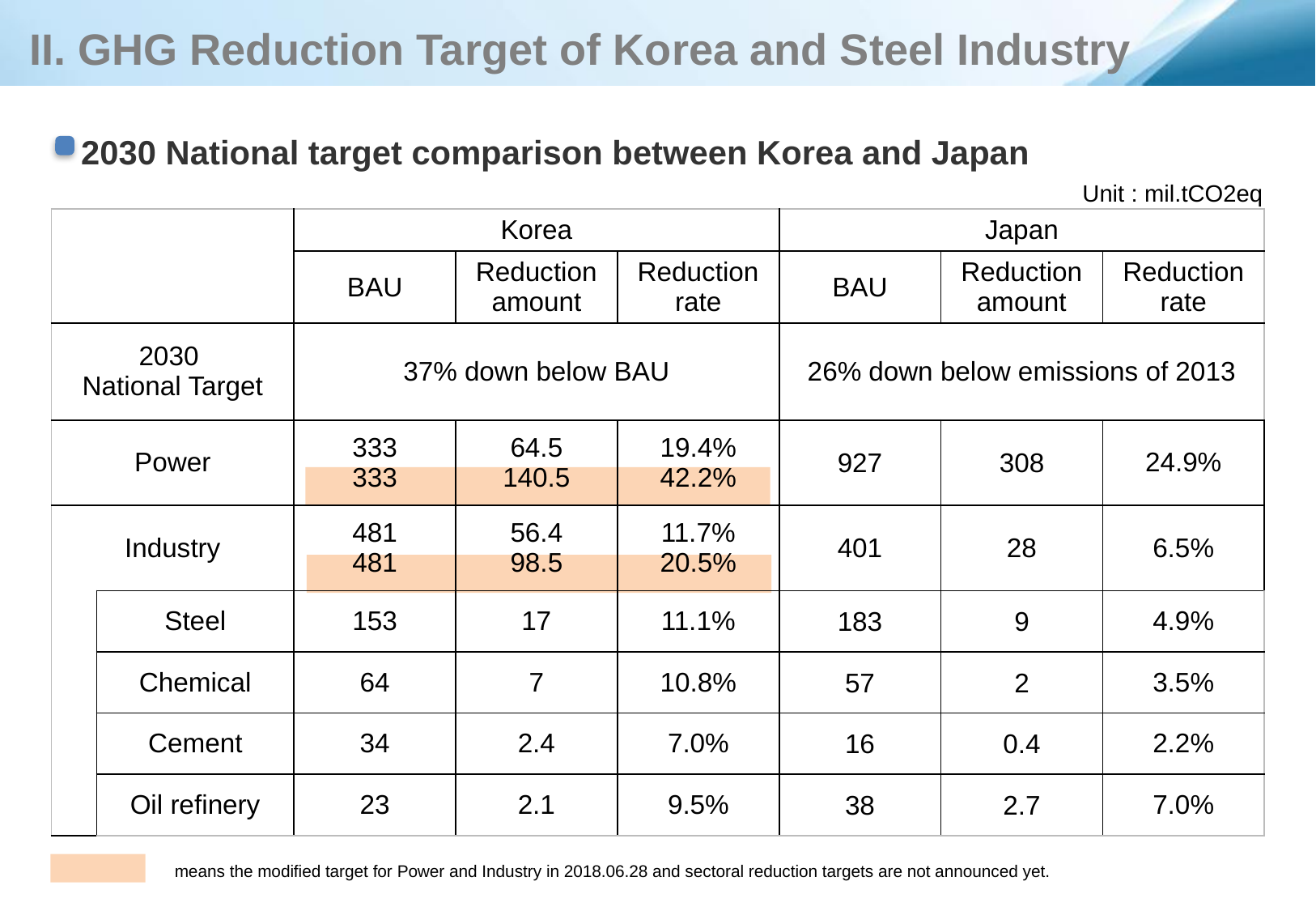

II. GHG Reduction Target of Korea and Steel Industry
2030 National target comparison between Korea and Japan

Unit : mil.tCO2eq
|  |  | Korea |  |  | Japan |  |  |
| --- | --- | --- | --- | --- | --- | --- | --- |
|  |  | BAU | Reduction amount | Reduction rate | BAU | Reduction amount | Reduction rate |
| 2030 National Target |  | 37% down below BAU |  |  | 26% down below emissions of 2013 |  |  |
| Power |  | 333 333 | 64.5 140.5 | 19.4% 42.2% | 927 | 308 | 24.9% |
| Industry |  | 481 481 | 56.4 98.5 | 11.7% 20.5% | 401 | 28 | 6.5% |
|  | Steel | 153 | 17 | 11.1% | 183 | 9 | 4.9% |
|  | Chemical | 64 | 7 | 10.8% | 57 | 2 | 3.5% |
|  | Cement | 34 | 2.4 | 7.0% | 16 | 0.4 | 2.2% |
|  | Oil refinery | 23 | 2.1 | 9.5% | 38 | 2.7 | 7.0% |

means the modified target for Power and Industry in 2018.06.28 and sectoral reduction targets are not announced yet.